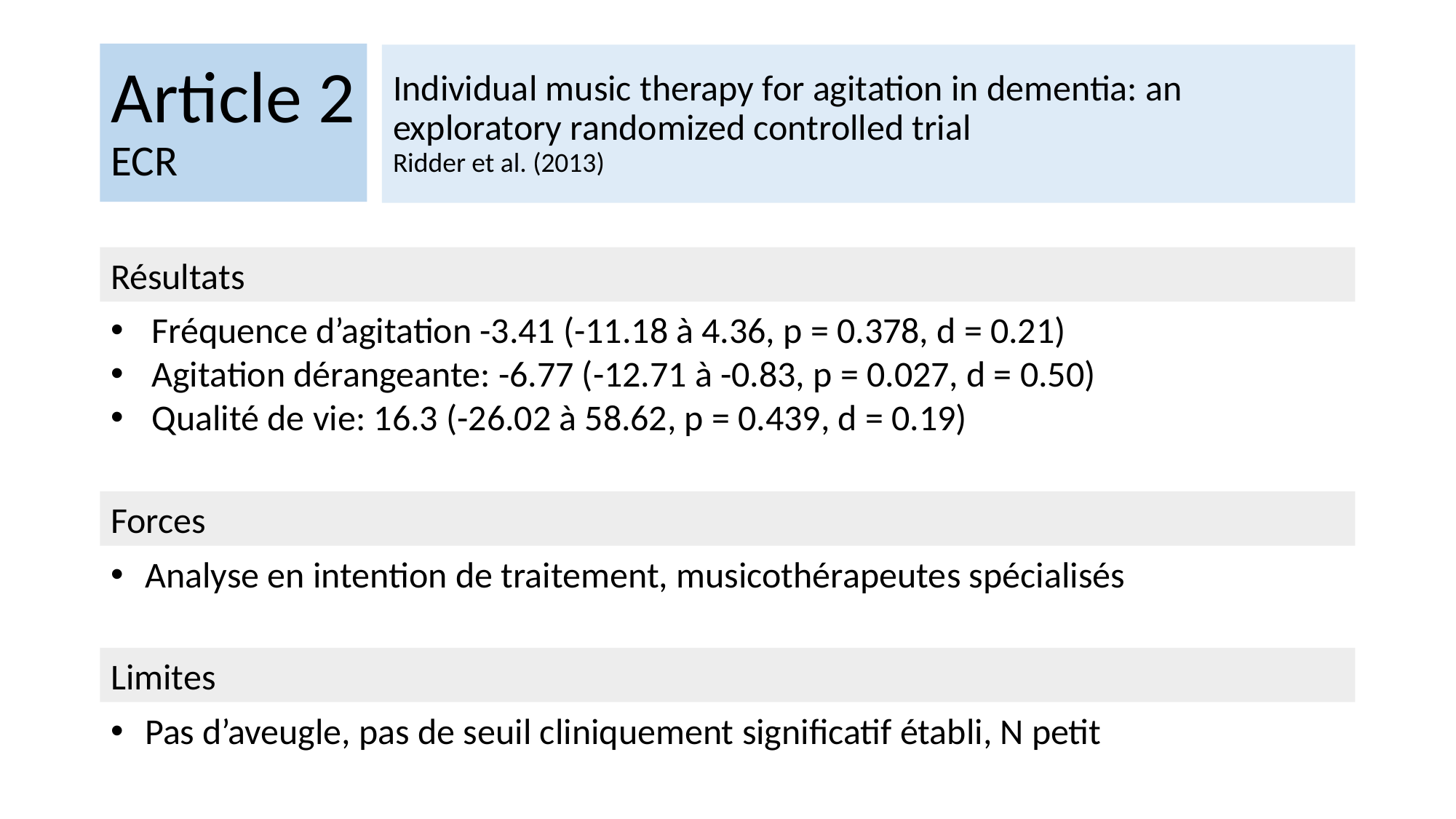

Article 2
ECR
Article 2
ECR
# Individual music therapy for agitation in dementia: an exploratory randomized controlled trial Ridder et al. (2013)
Individual music therapy for agitation in dementia: an exploratory randomized controlled trial
Ridder et al. (2013)
Résultats
Fréquence d’agitation -3.41 (-11.18 à 4.36, p = 0.378, d = 0.21)
Agitation dérangeante: -6.77 (-12.71 à -0.83, p = 0.027, d = 0.50)
Qualité de vie: 16.3 (-26.02 à 58.62, p = 0.439, d = 0.19)
Forces
Analyse en intention de traitement, musicothérapeutes spécialisés
Limites
Pas d’aveugle, pas de seuil cliniquement significatif établi, N petit